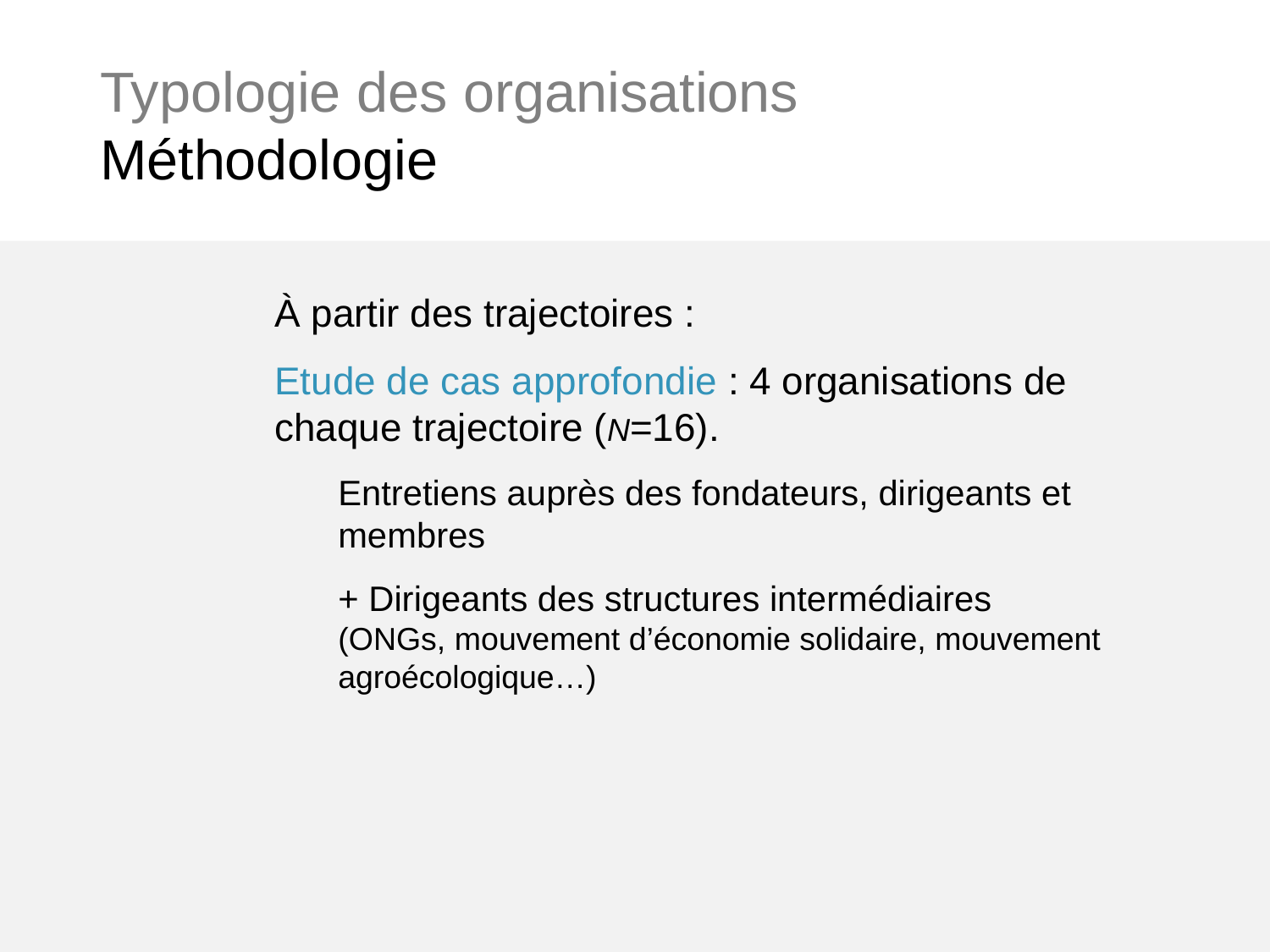

# Typologie des organisations Méthodologie

À partir des trajectoires :
Etude de cas approfondie : 4 organisations de chaque trajectoire (N=16).
Entretiens auprès des fondateurs, dirigeants et membres
+ Dirigeants des structures intermédiaires
(ONGs, mouvement d’économie solidaire, mouvement agroécologique…)